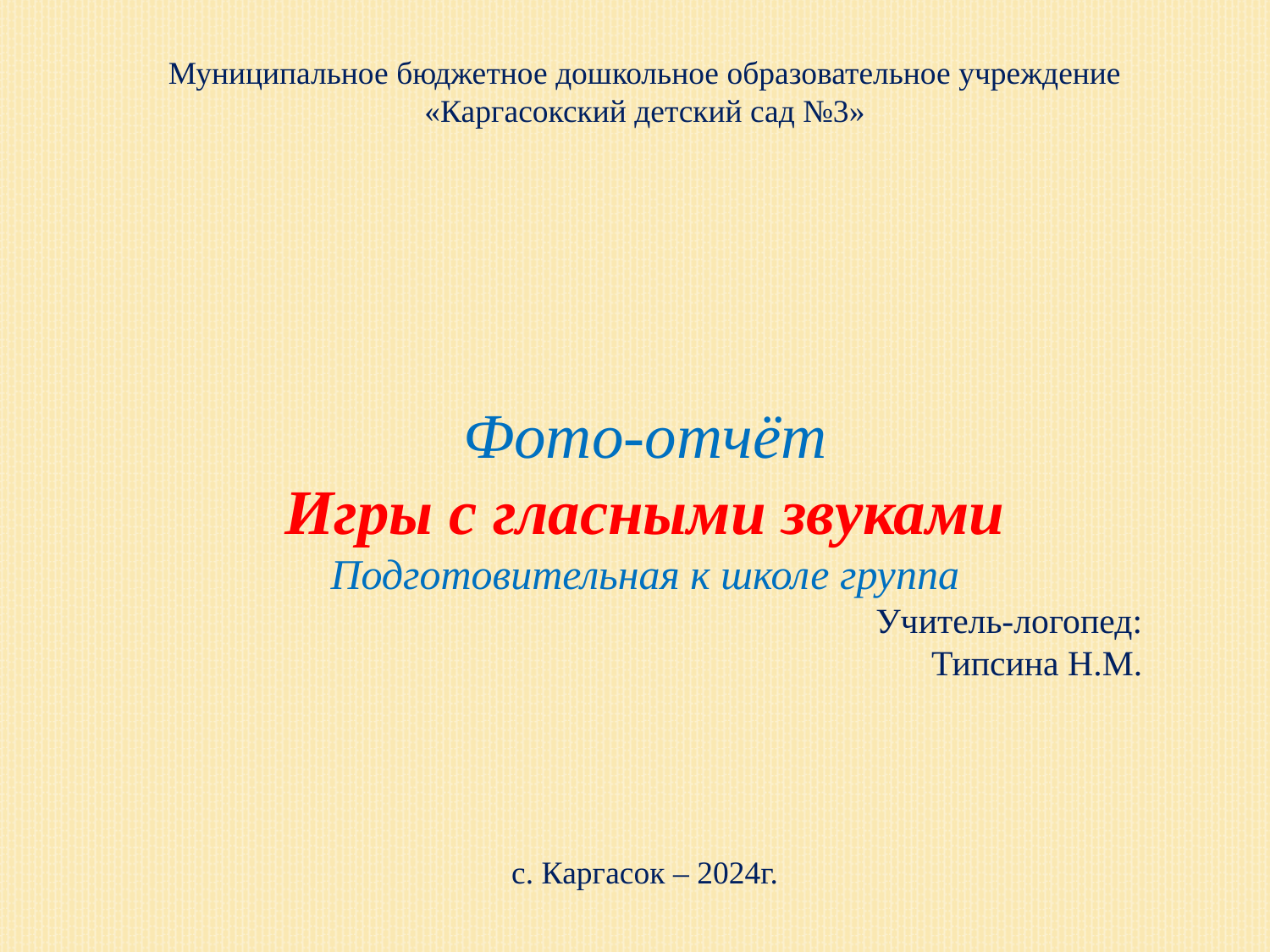

Муниципальное бюджетное дошкольное образовательное учреждение
«Каргасокский детский сад №3»

Фото-отчёт
Игры с гласными звуками
Подготовительная к школе группа
Учитель-логопед:
Типсина Н.М.

с. Каргасок – 2024г.